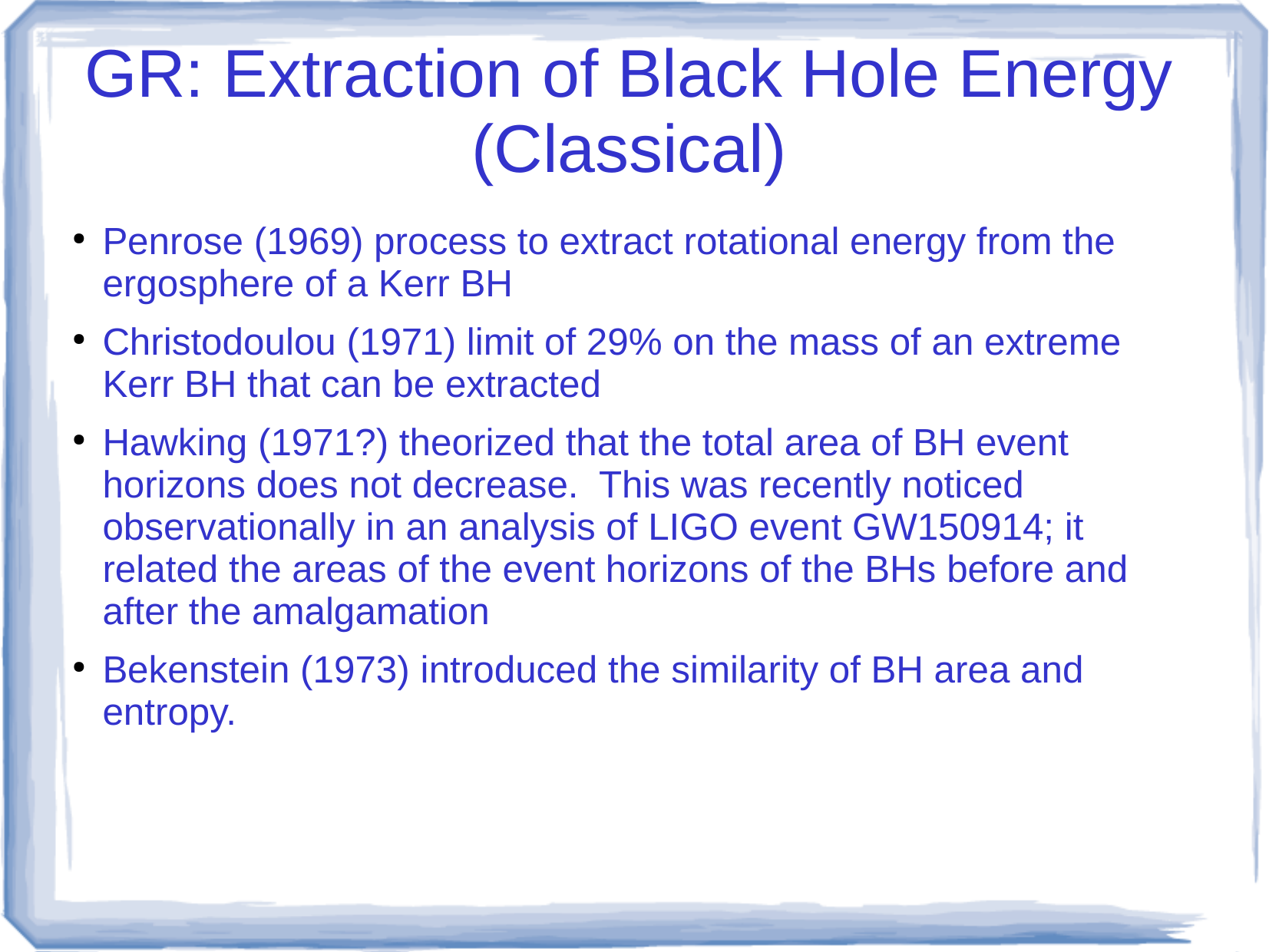

# GR: Extraction of Black Hole Energy (Classical)
Penrose (1969) process to extract rotational energy from the ergosphere of a Kerr BH
Christodoulou (1971) limit of 29% on the mass of an extreme Kerr BH that can be extracted
Hawking (1971?) theorized that the total area of BH event horizons does not decrease.  This was recently noticed observationally in an analysis of LIGO event GW150914; it related the areas of the event horizons of the BHs before and after the amalgamation
Bekenstein (1973) introduced the similarity of BH area and entropy.